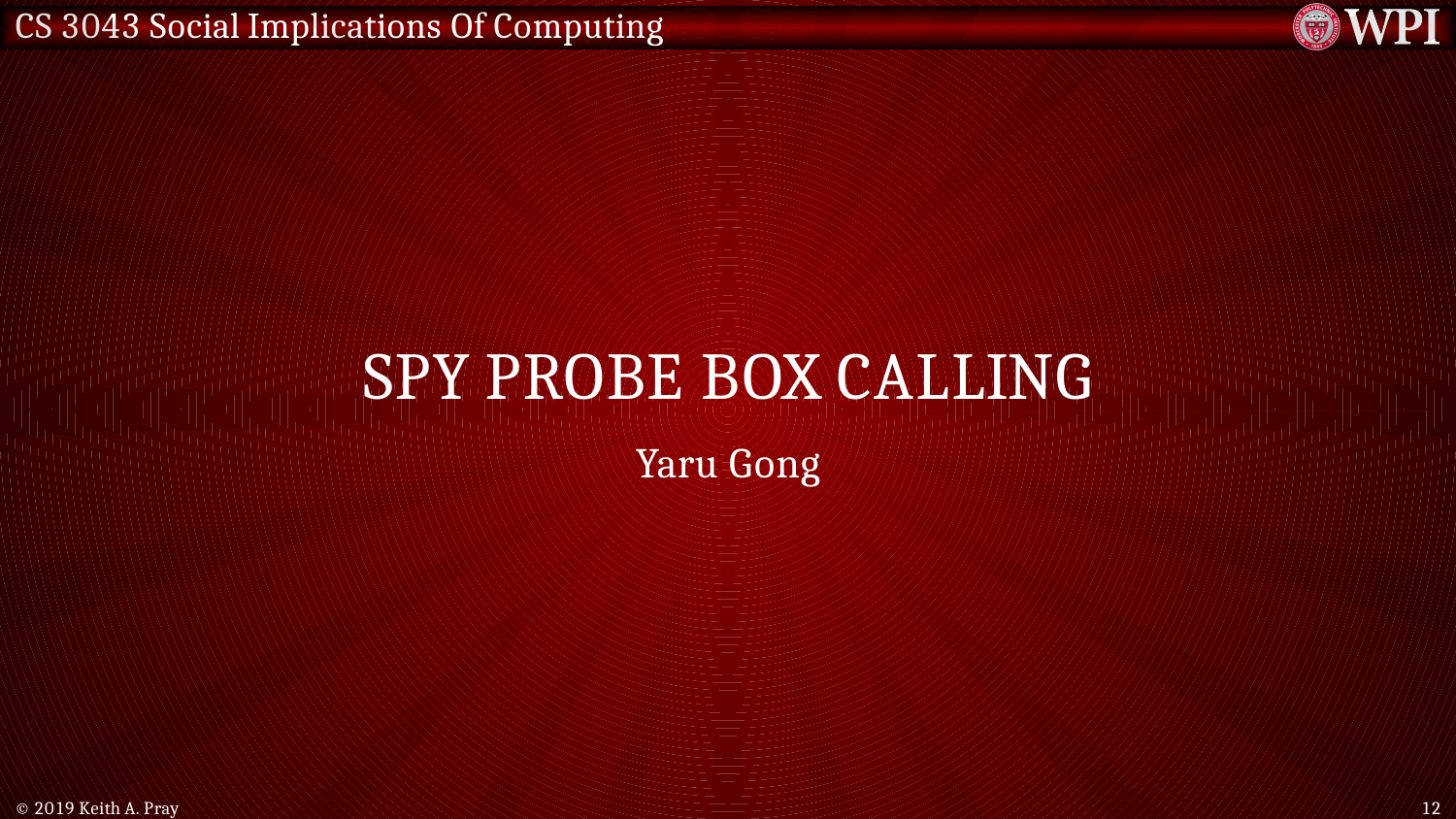

# SPY probe box calling
Yaru Gong
© 2019 Keith A. Pray
12